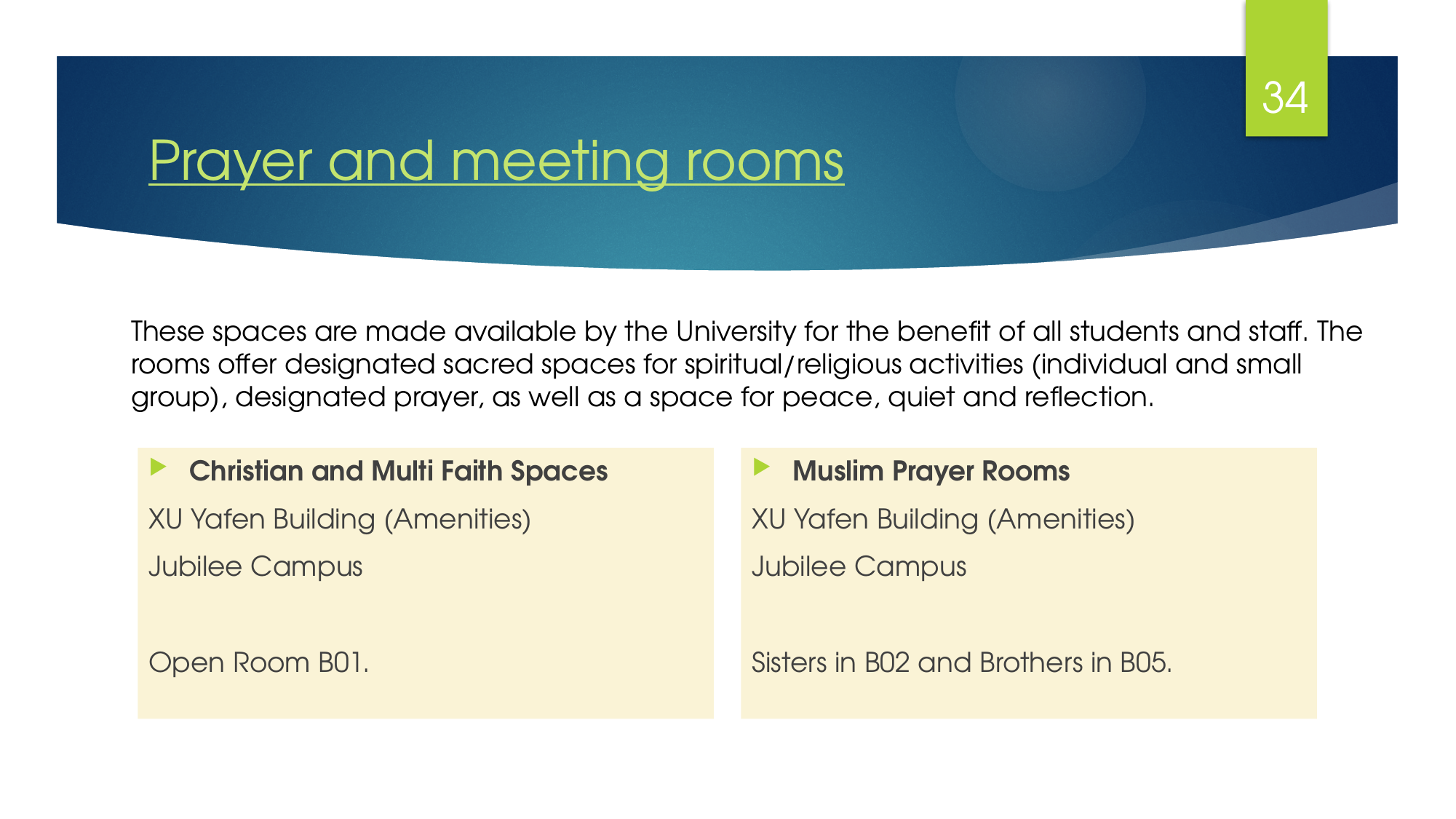

34
# Prayer and meeting rooms
These spaces are made available by the University for the benefit of all students and staff. The rooms offer designated sacred spaces for spiritual/religious activities (individual and small group), designated prayer, as well as a space for peace, quiet and reflection.
Muslim Prayer Rooms
XU Yafen Building (Amenities)
Jubilee Campus

Sisters in B02 and Brothers in B05.
Christian and Multi Faith Spaces
XU Yafen Building (Amenities)
Jubilee Campus

Open Room B01.